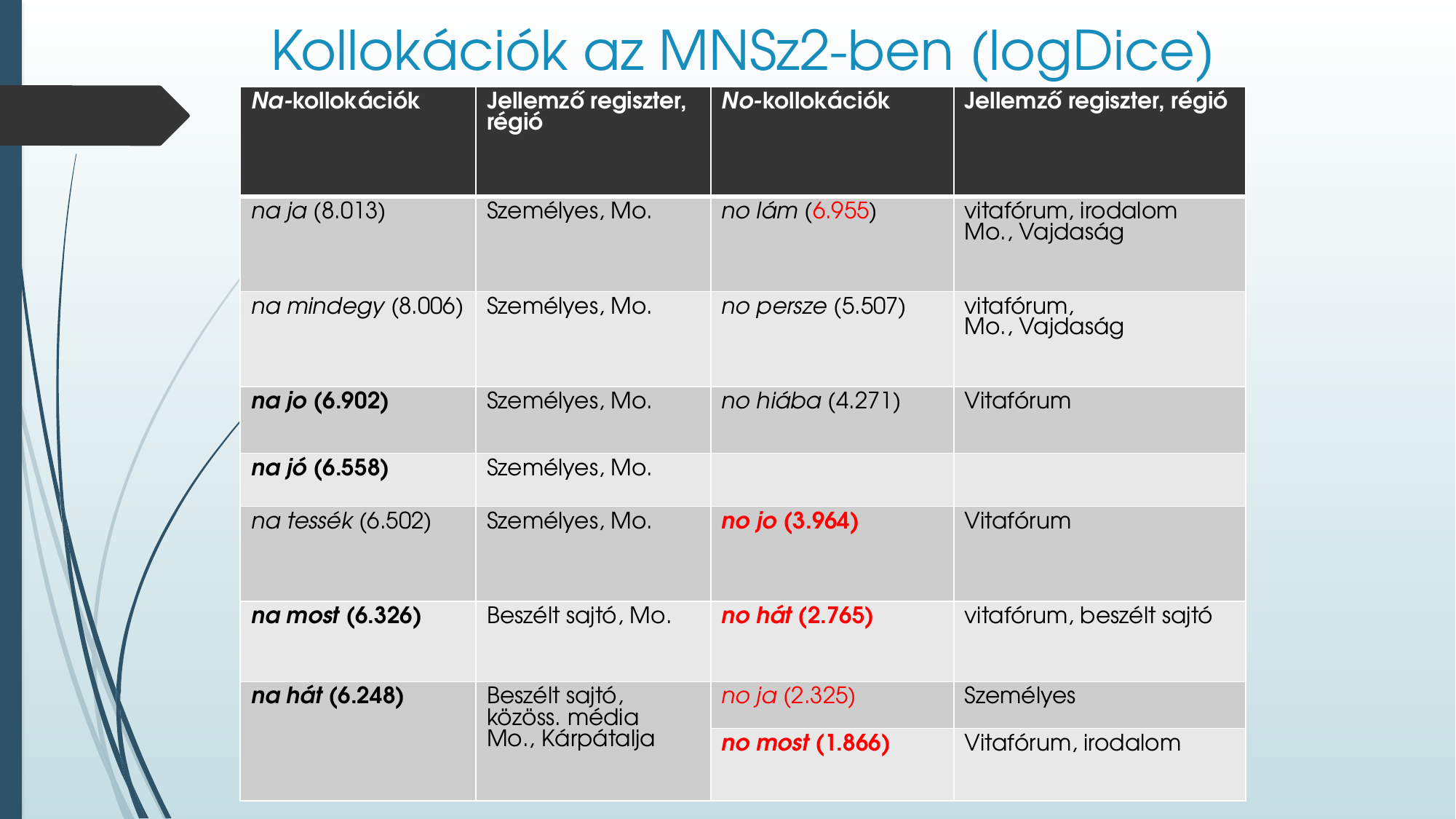

# Kollokációk az MNSz2-ben (logDice)
| Na-kollokációk | Jellemző regiszter, régió | No-kollokációk | Jellemző regiszter, régió |
| --- | --- | --- | --- |
| na ja (8.013) | Személyes, Mo. | no lám (6.955) | vitafórum, irodalom Mo., Vajdaság |
| na mindegy (8.006) | Személyes, Mo. | no persze (5.507) | vitafórum, Mo., Vajdaság |
| na jo (6.902) | Személyes, Mo. | no hiába (4.271) | Vitafórum |
| na jó (6.558) | Személyes, Mo. |  |  |
| na tessék (6.502) | Személyes, Mo. | no jo (3.964) | Vitafórum |
| na most (6.326) | Beszélt sajtó, Mo. | no hát (2.765) | vitafórum, beszélt sajtó |
| na hát (6.248) | Beszélt sajtó, közöss. média Mo., Kárpátalja | no ja (2.325) | Személyes |
|  |  | no most (1.866) | Vitafórum, irodalom |